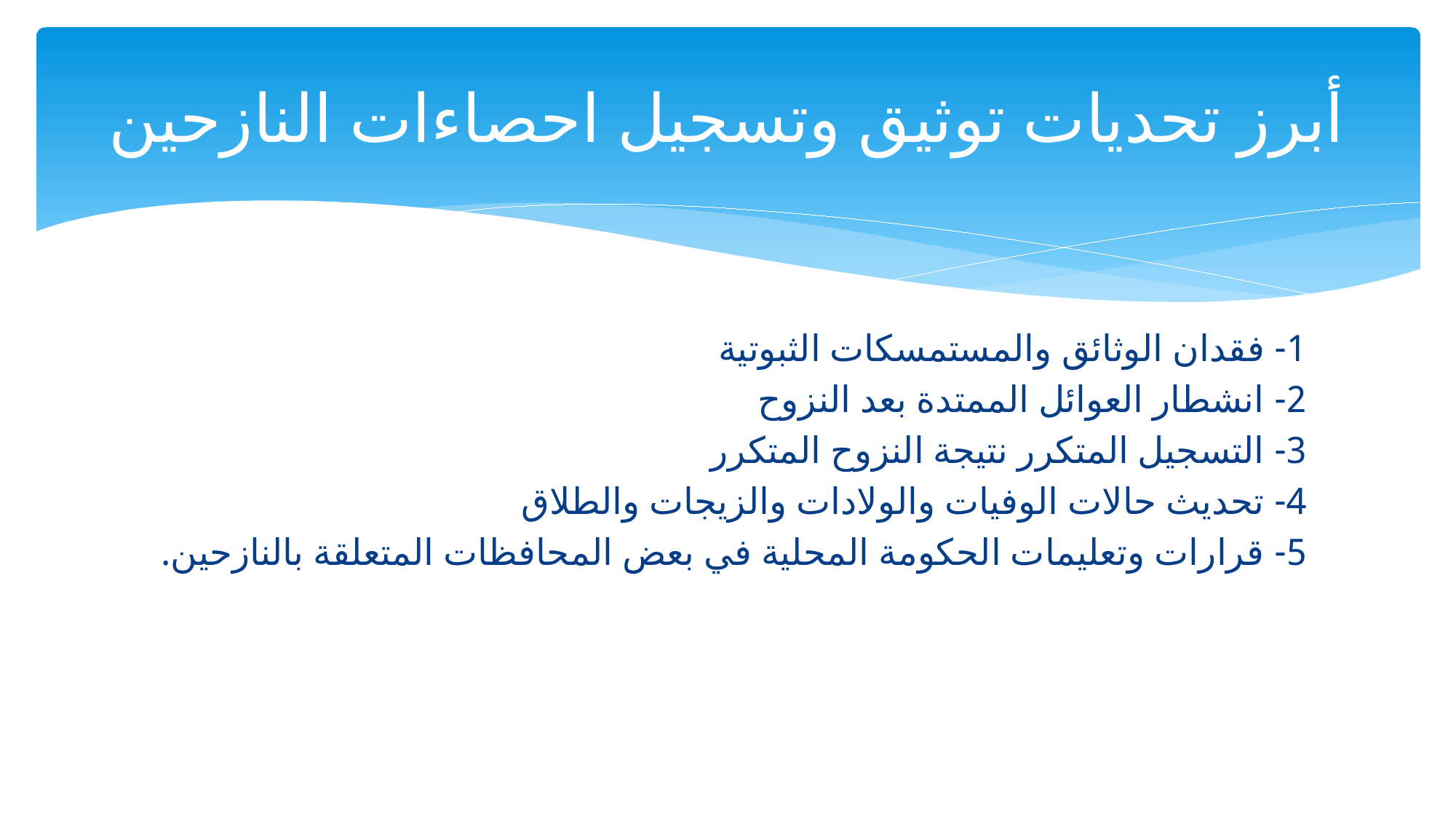

# أبرز تحديات توثيق وتسجيل احصاءات النازحين
1- فقدان الوثائق والمستمسكات الثبوتية
2- انشطار العوائل الممتدة بعد النزوح
3- التسجيل المتكرر نتيجة النزوح المتكرر
4- تحديث حالات الوفيات والولادات والزيجات والطلاق
5- قرارات وتعليمات الحكومة المحلية في بعض المحافظات المتعلقة بالنازحين.